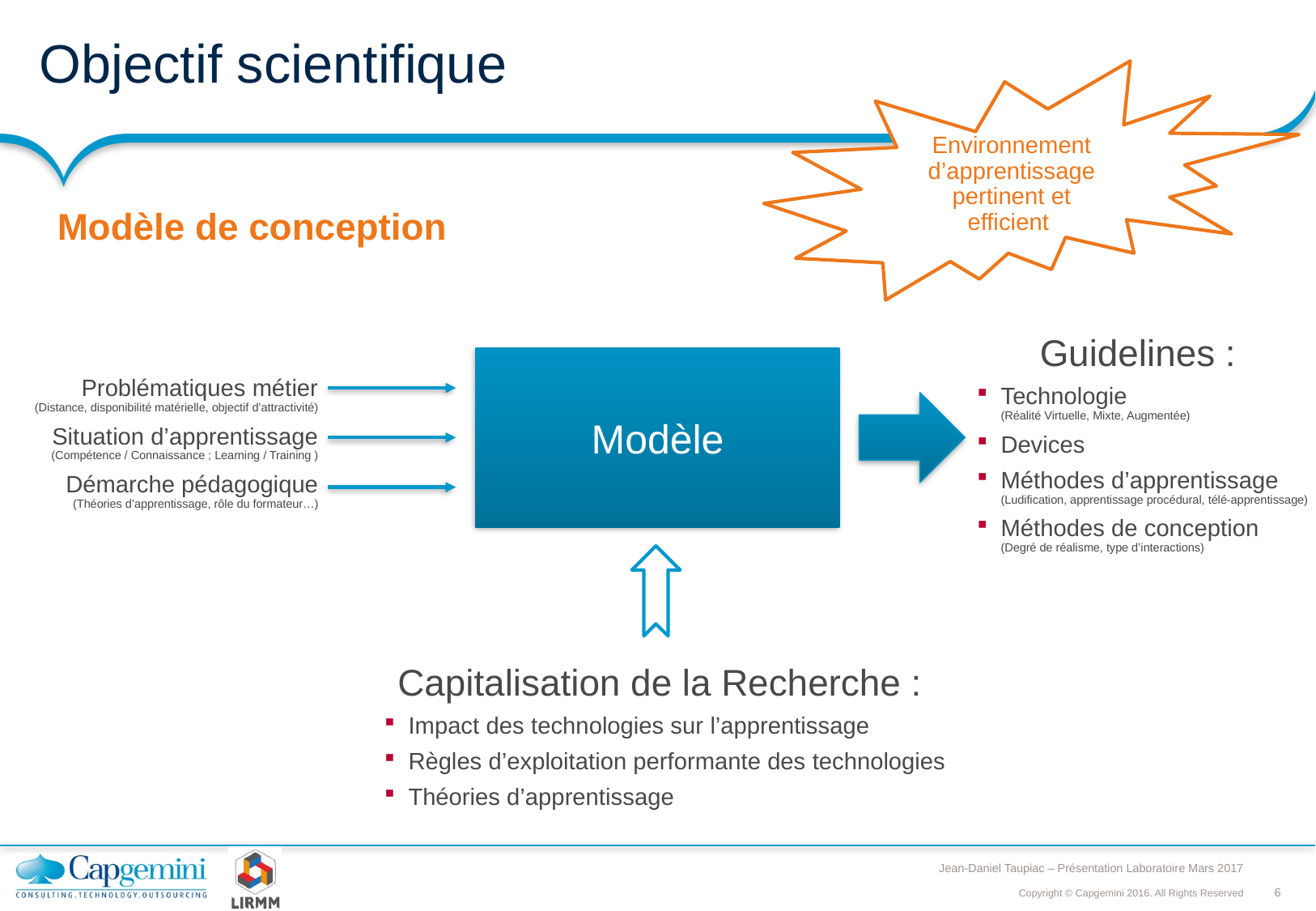

# Objectif scientifique
Environnement d’apprentissage pertinent et efficient
Modèle de conception
Guidelines :
Technologie
(Réalité Virtuelle, Mixte, Augmentée)
Devices
Méthodes d’apprentissage (Ludification, apprentissage procédural, télé-apprentissage)
Méthodes de conception
(Degré de réalisme, type d’interactions)

Modèle
Problématiques métier
(Distance, disponibilité matérielle, objectif d’attractivité)
Situation d’apprentissage (Compétence / Connaissance ; Learning / Training )
Démarche pédagogique (Théories d’apprentissage, rôle du formateur…)

Capitalisation de la Recherche :
Impact des technologies sur l’apprentissage
Règles d’exploitation performante des technologies
Théories d’apprentissage